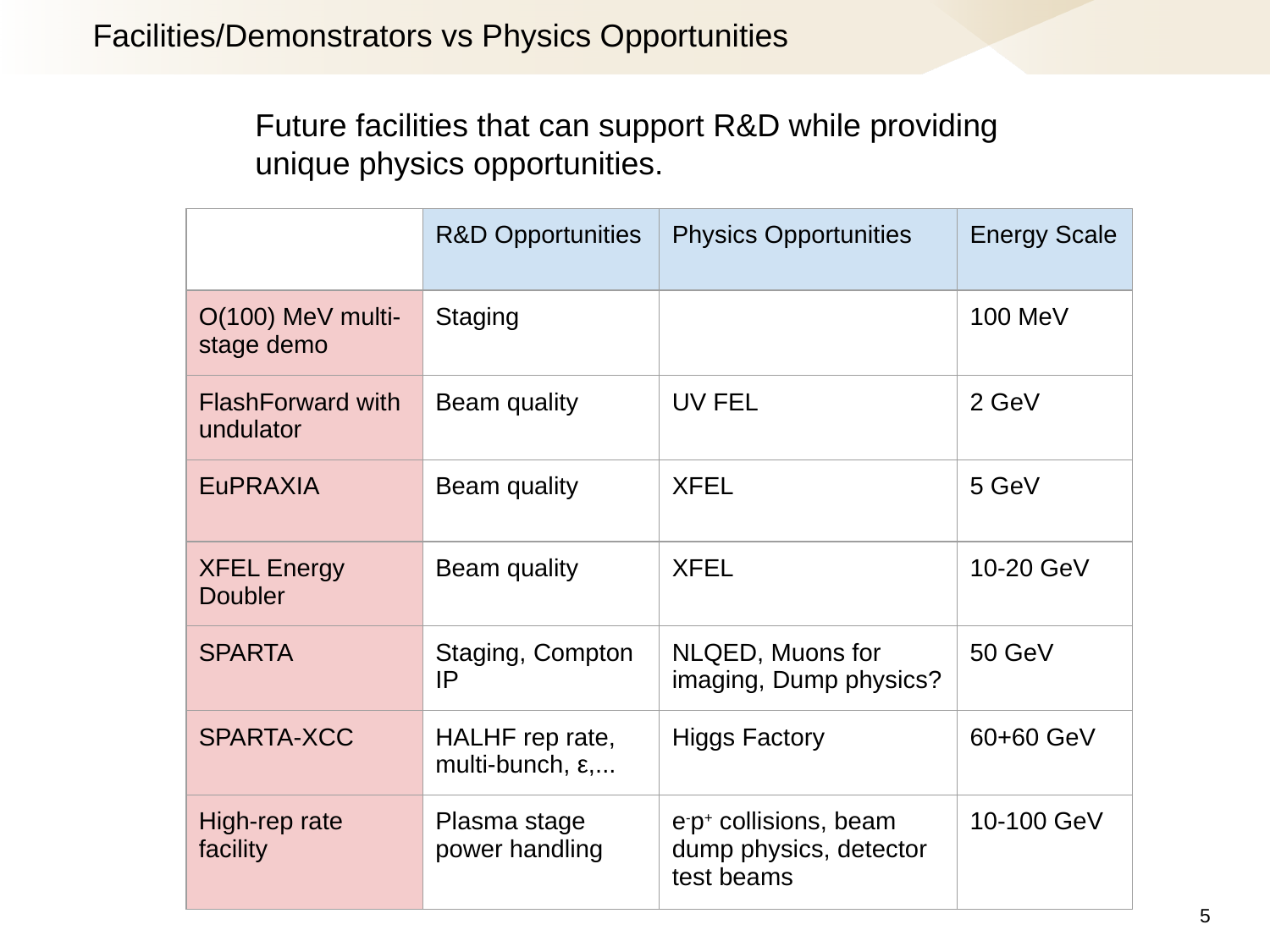

Facilities/Demonstrators vs Physics Opportunities
Future facilities that can support R&D while providing unique physics opportunities.
|  | R&D Opportunities | Physics Opportunities | Energy Scale |
| --- | --- | --- | --- |
| O(100) MeV multi-stage demo | Staging |  | 100 MeV |
| FlashForward with undulator | Beam quality | UV FEL | 2 GeV |
| EuPRAXIA | Beam quality | XFEL | 5 GeV |
| XFEL Energy Doubler | Beam quality | XFEL | 10-20 GeV |
| SPARTA | Staging, Compton IP | NLQED, Muons for imaging, Dump physics? | 50 GeV |
| SPARTA-XCC | HALHF rep rate, multi-bunch, ε,... | Higgs Factory | 60+60 GeV |
| High-rep rate facility | Plasma stage power handling | e-p+ collisions, beam dump physics, detector test beams | 10-100 GeV |
5